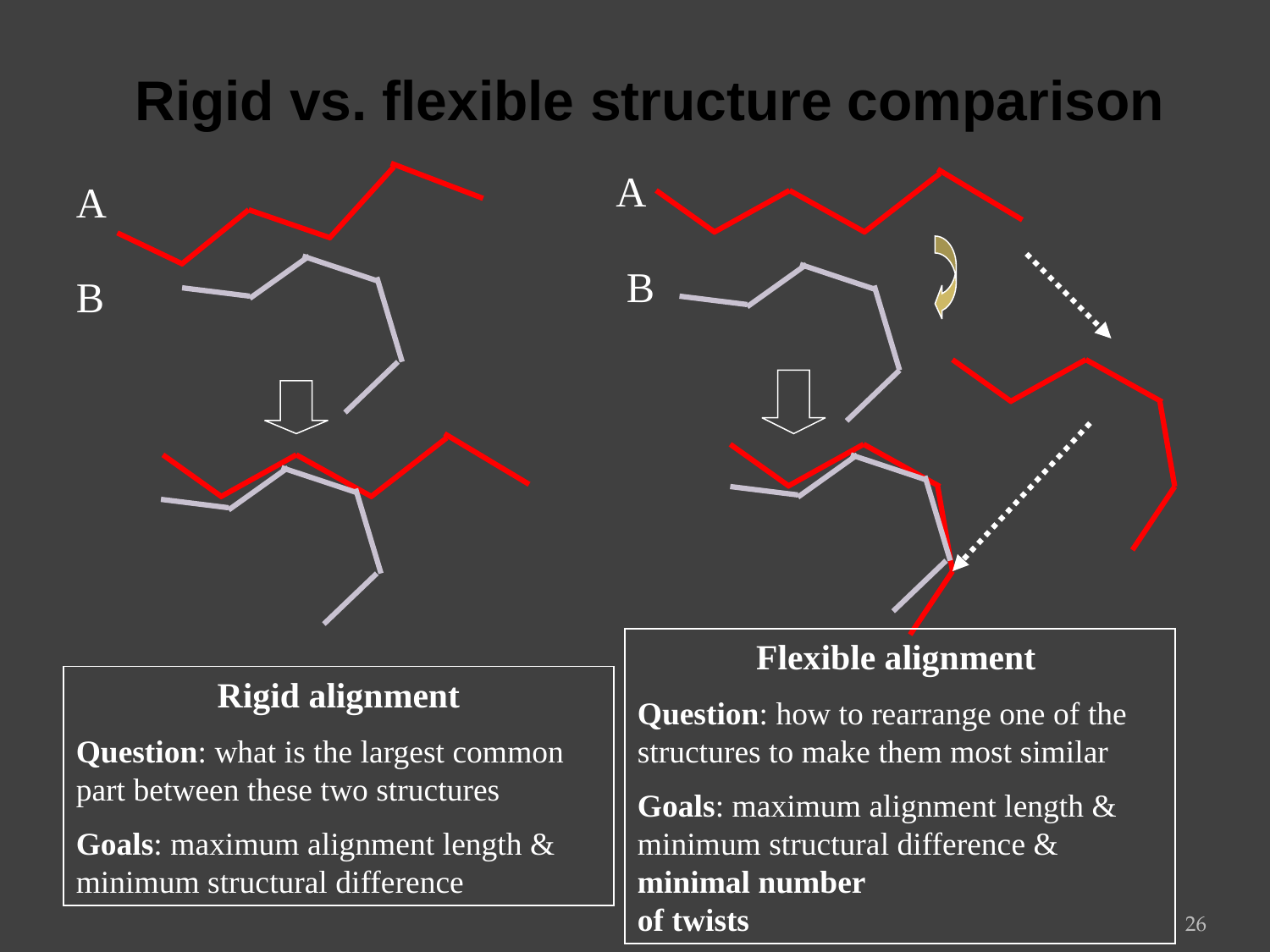

# Rigid vs. flexible structure comparison
A
A

B

B

Flexible alignment
Question: how to rearrange one of the structures to make them most similar
Goals: maximum alignment length & minimum structural difference & minimal number
of twists
Rigid alignment
Question: what is the largest common part between these two structures
Goals: maximum alignment length & minimum structural difference
26